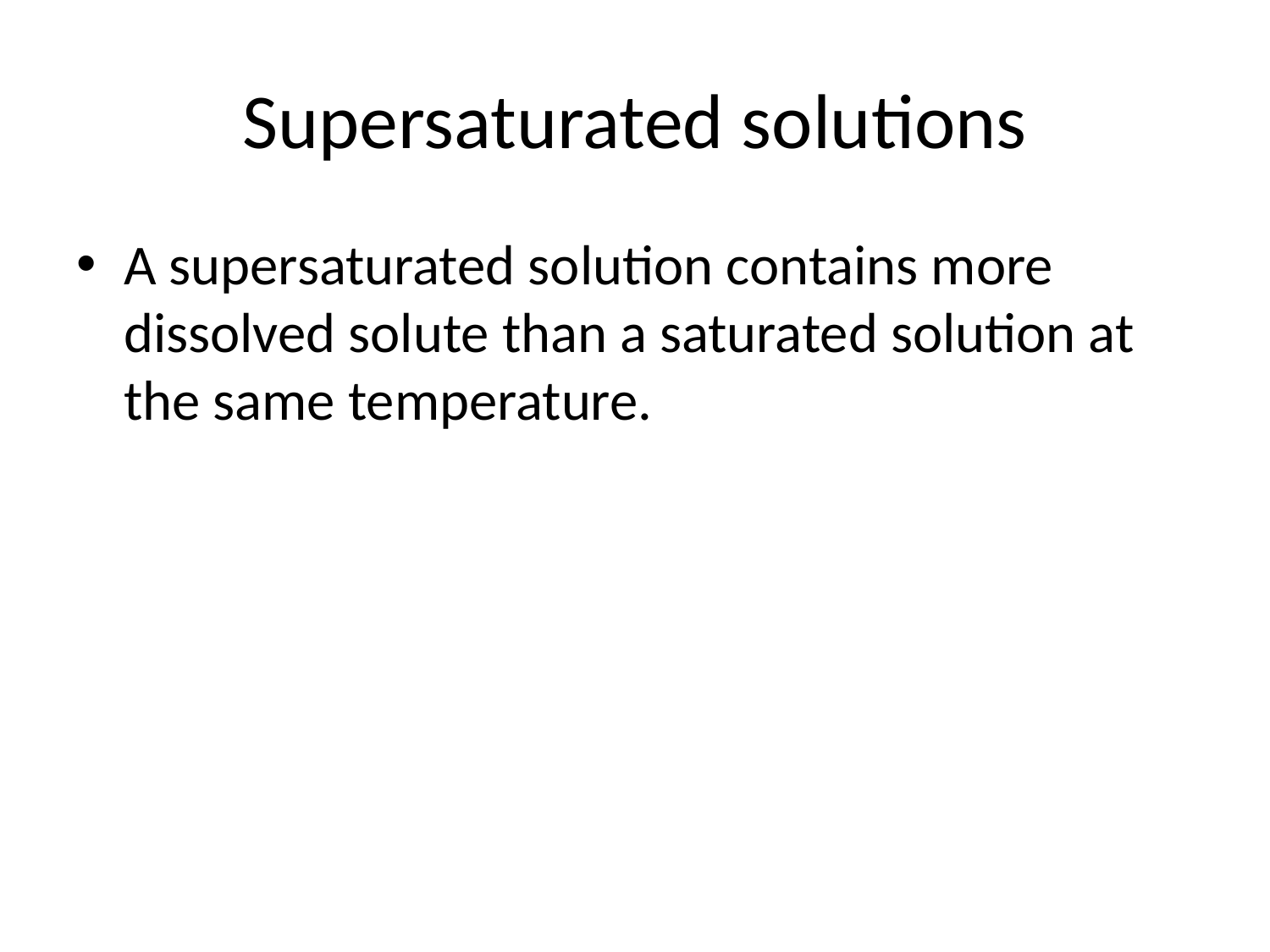

# Supersaturated solutions
A supersaturated solution contains more dissolved solute than a saturated solution at the same temperature.